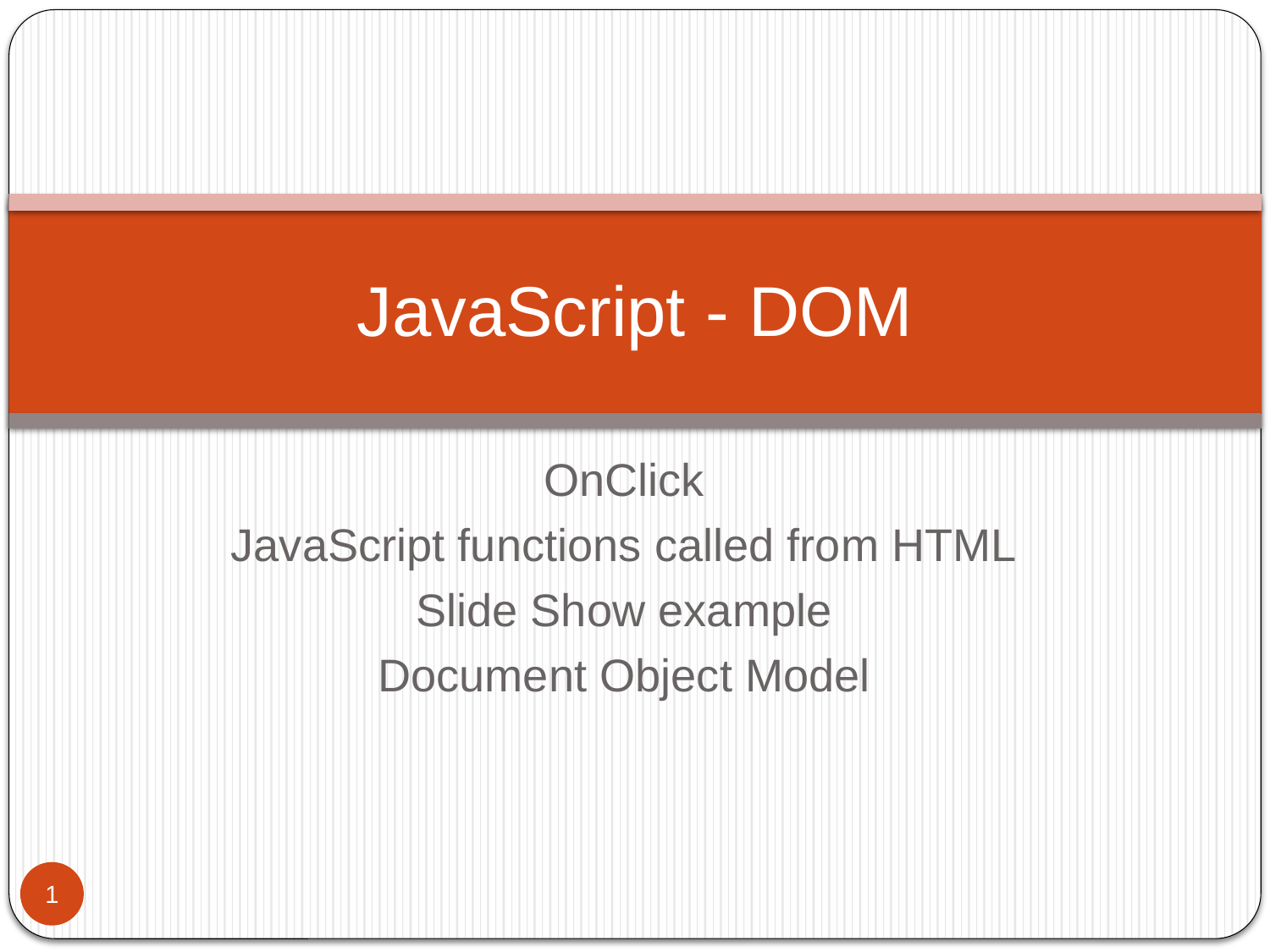

# JavaScript - DOM
OnClick
JavaScript functions called from HTML
Slide Show example
Document Object Model

1